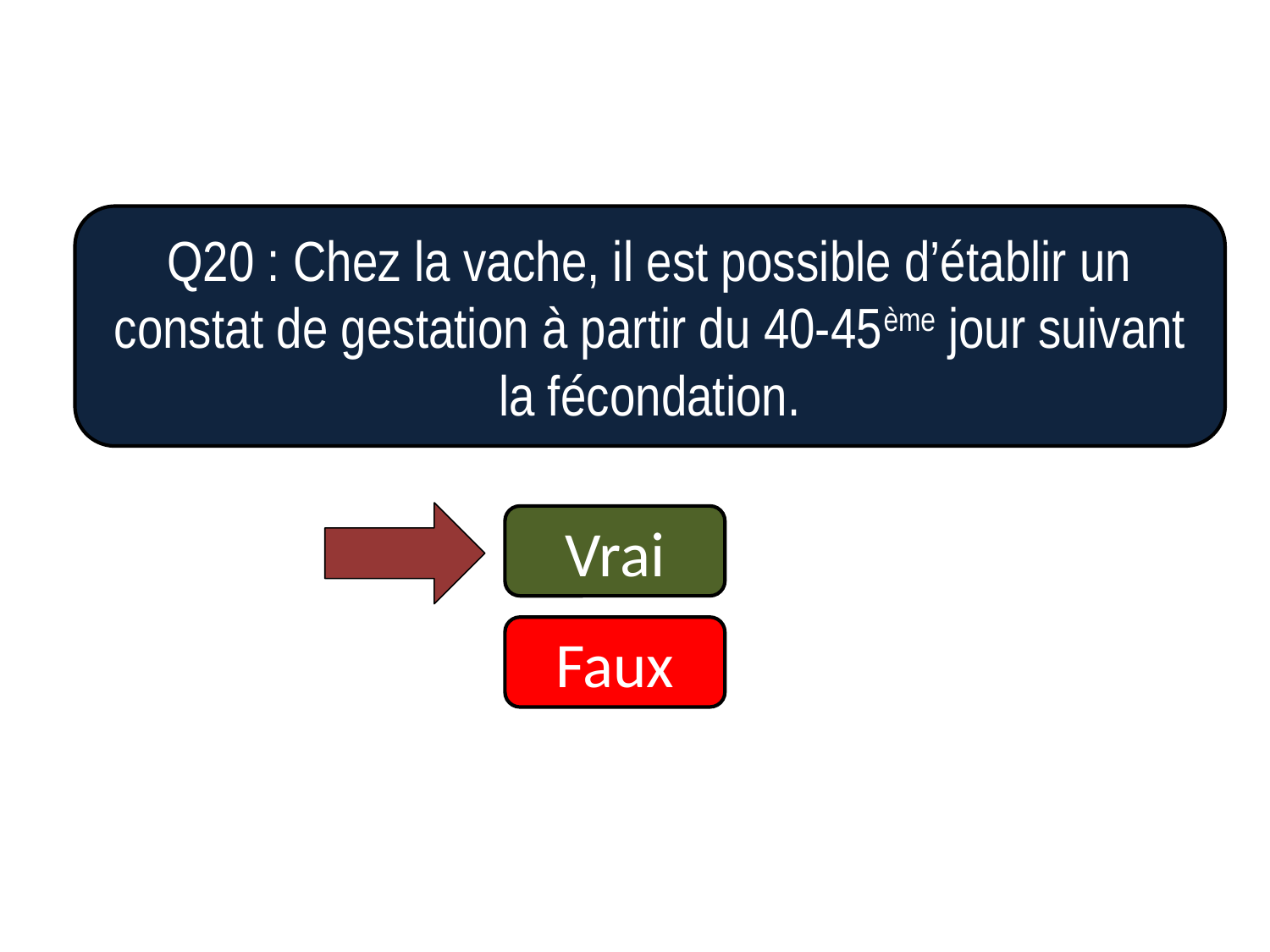

Q20 : Chez la vache, il est possible d’établir un constat de gestation à partir du 40-45ème jour suivant la fécondation.

Vrai
Faux